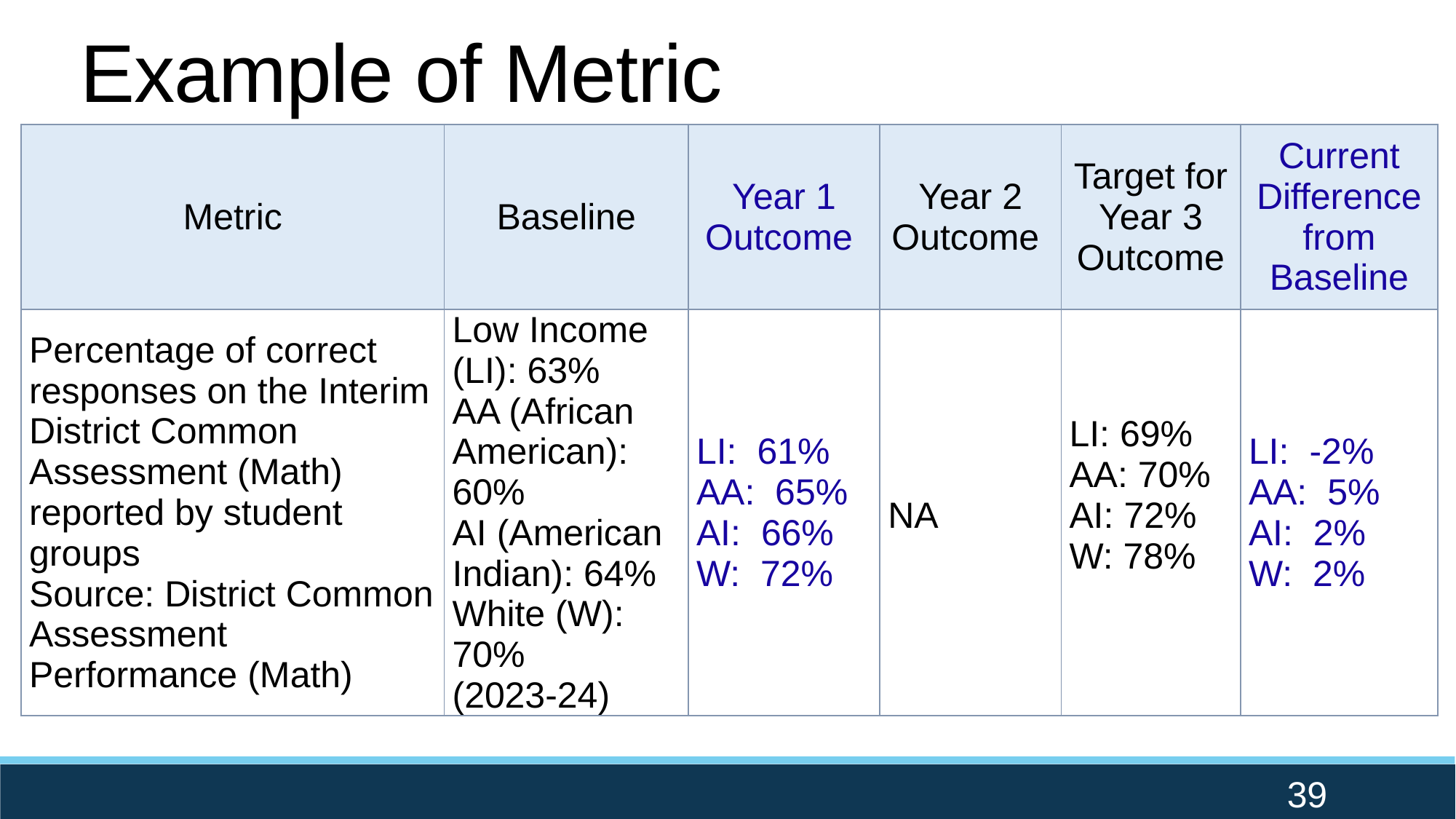

# Example of Metric
| Metric | Baseline | Year 1 Outcome | Year 2 Outcome | Target for Year 3 Outcome | Current Difference from Baseline |
| --- | --- | --- | --- | --- | --- |
| Percentage of correct responses on the Interim District Common Assessment (Math) reported by student groups Source: District Common Assessment Performance (Math) | Low Income (LI): 63% AA (African American): 60% AI (American Indian): 64% White (W): 70% (2023-24) | LI: 61% AA: 65% AI: 66% W: 72% | NA | LI: 69% AA: 70% AI: 72% W: 78% | LI: -2% AA: 5% AI: 2% W: 2% |
39